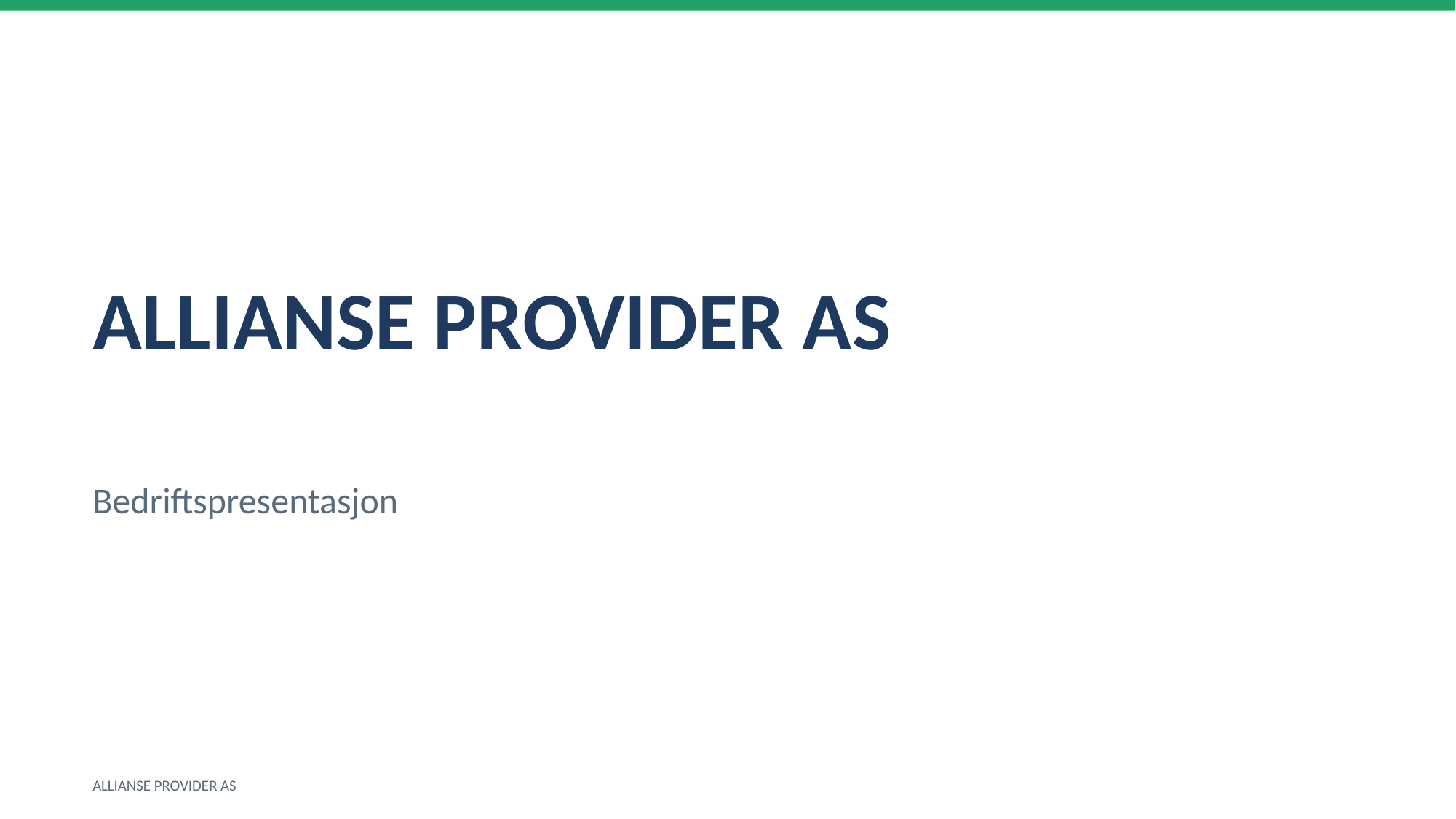

ALLIANSE PROVIDER AS
Bedriftspresentasjon
ALLIANSE PROVIDER AS